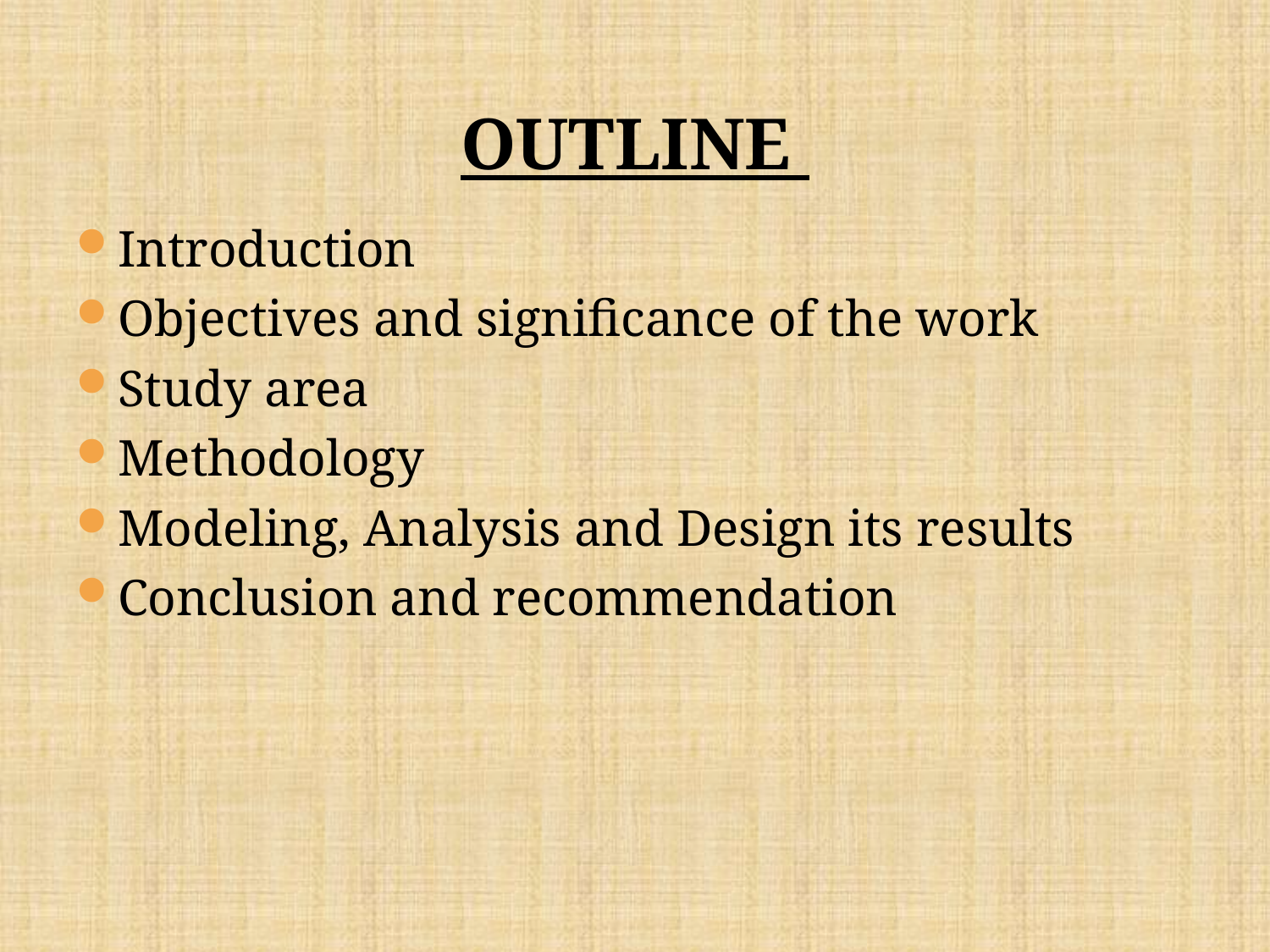

# OUTLINE
Introduction
Objectives and significance of the work
Study area
Methodology
Modeling, Analysis and Design its results
Conclusion and recommendation